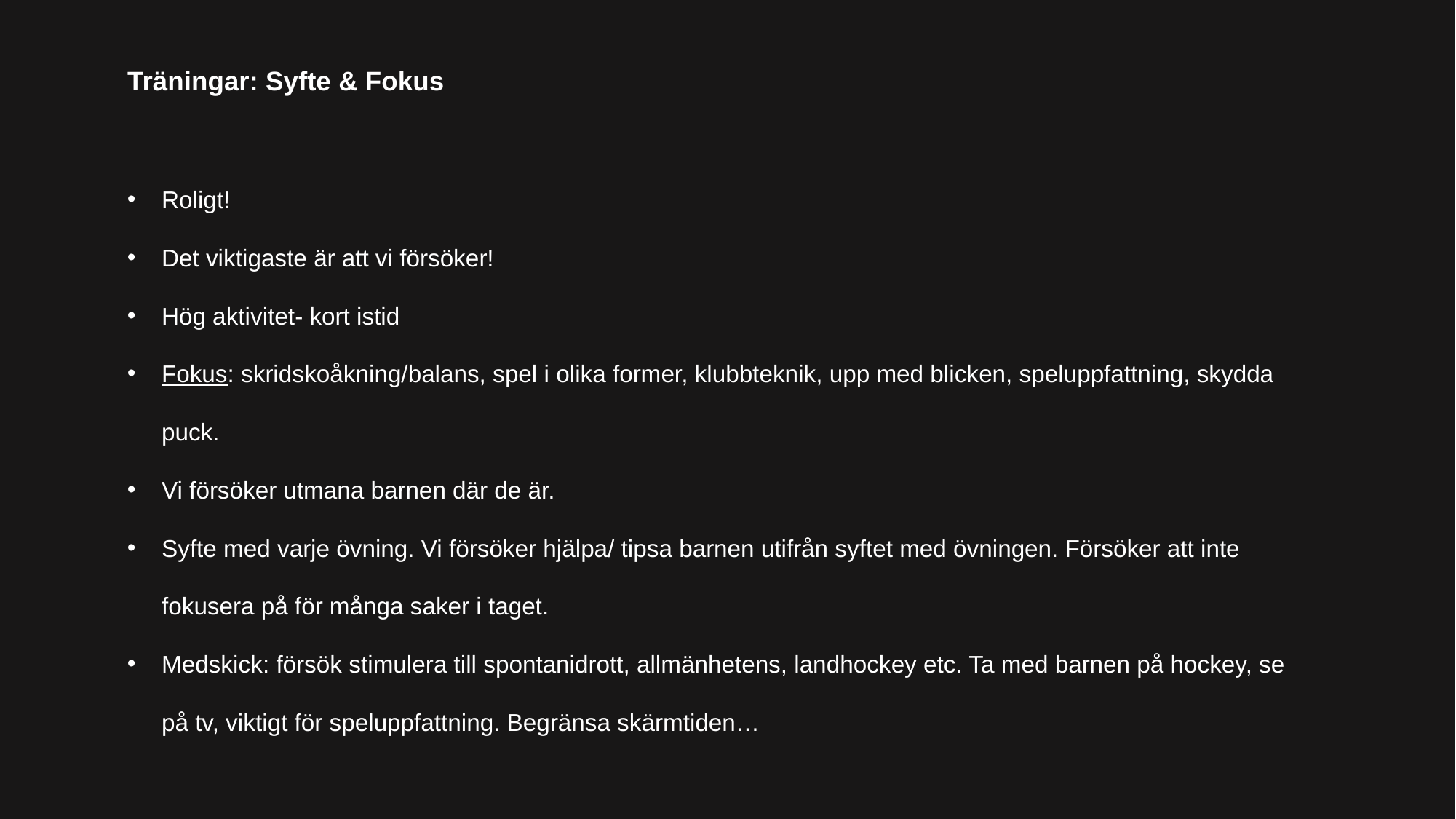

# Träningar: Syfte & Fokus
Roligt!
Det viktigaste är att vi försöker!
Hög aktivitet- kort istid
Fokus: skridskoåkning/balans, spel i olika former, klubbteknik, upp med blicken, speluppfattning, skydda puck.
Vi försöker utmana barnen där de är.
Syfte med varje övning. Vi försöker hjälpa/ tipsa barnen utifrån syftet med övningen. Försöker att inte fokusera på för många saker i taget.
Medskick: försök stimulera till spontanidrott, allmänhetens, landhockey etc. Ta med barnen på hockey, se på tv, viktigt för speluppfattning. Begränsa skärmtiden…